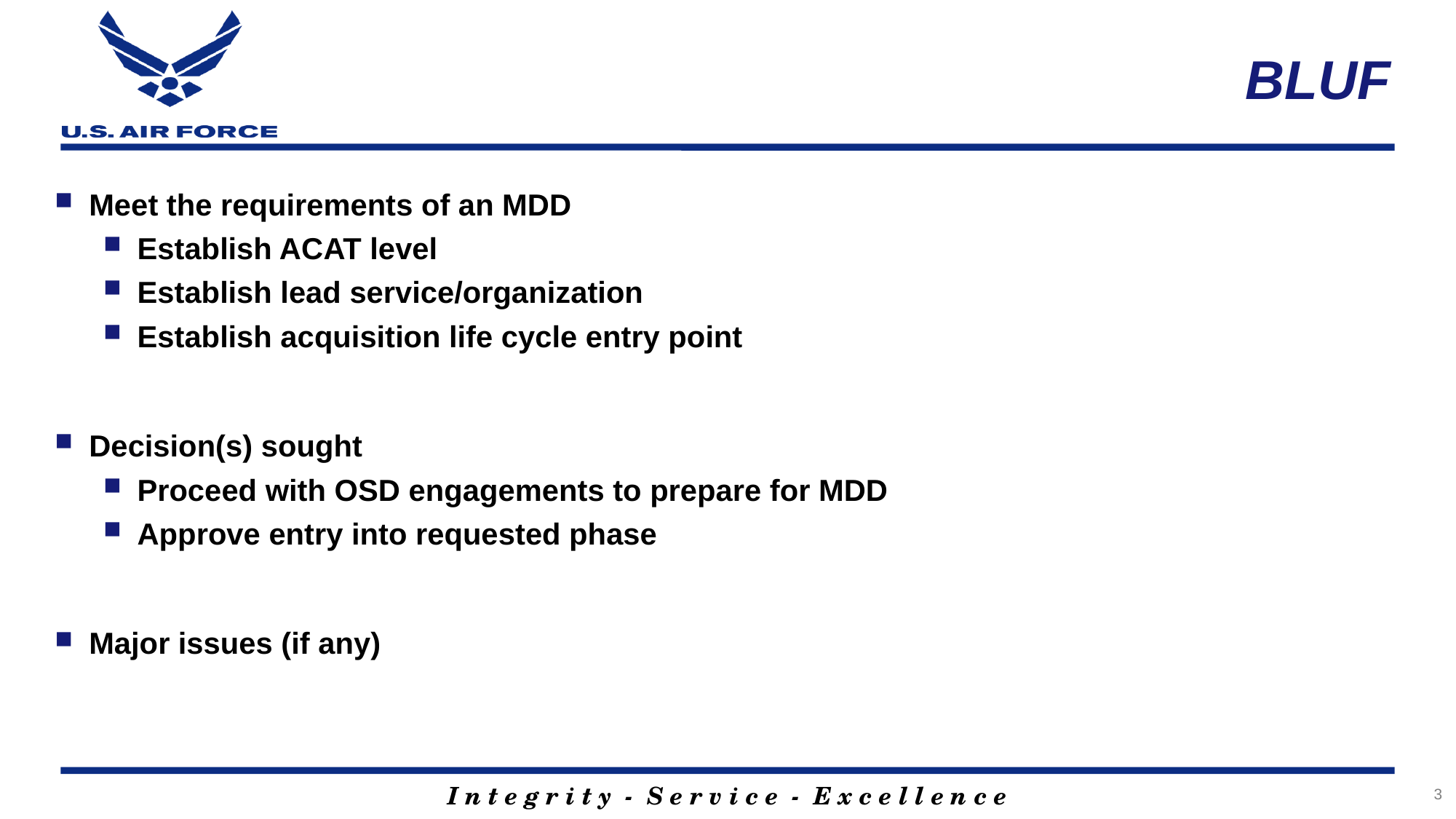

# BLUF
Meet the requirements of an MDD
Establish ACAT level
Establish lead service/organization
Establish acquisition life cycle entry point

Decision(s) sought
Proceed with OSD engagements to prepare for MDD
Approve entry into requested phase

Major issues (if any)

3